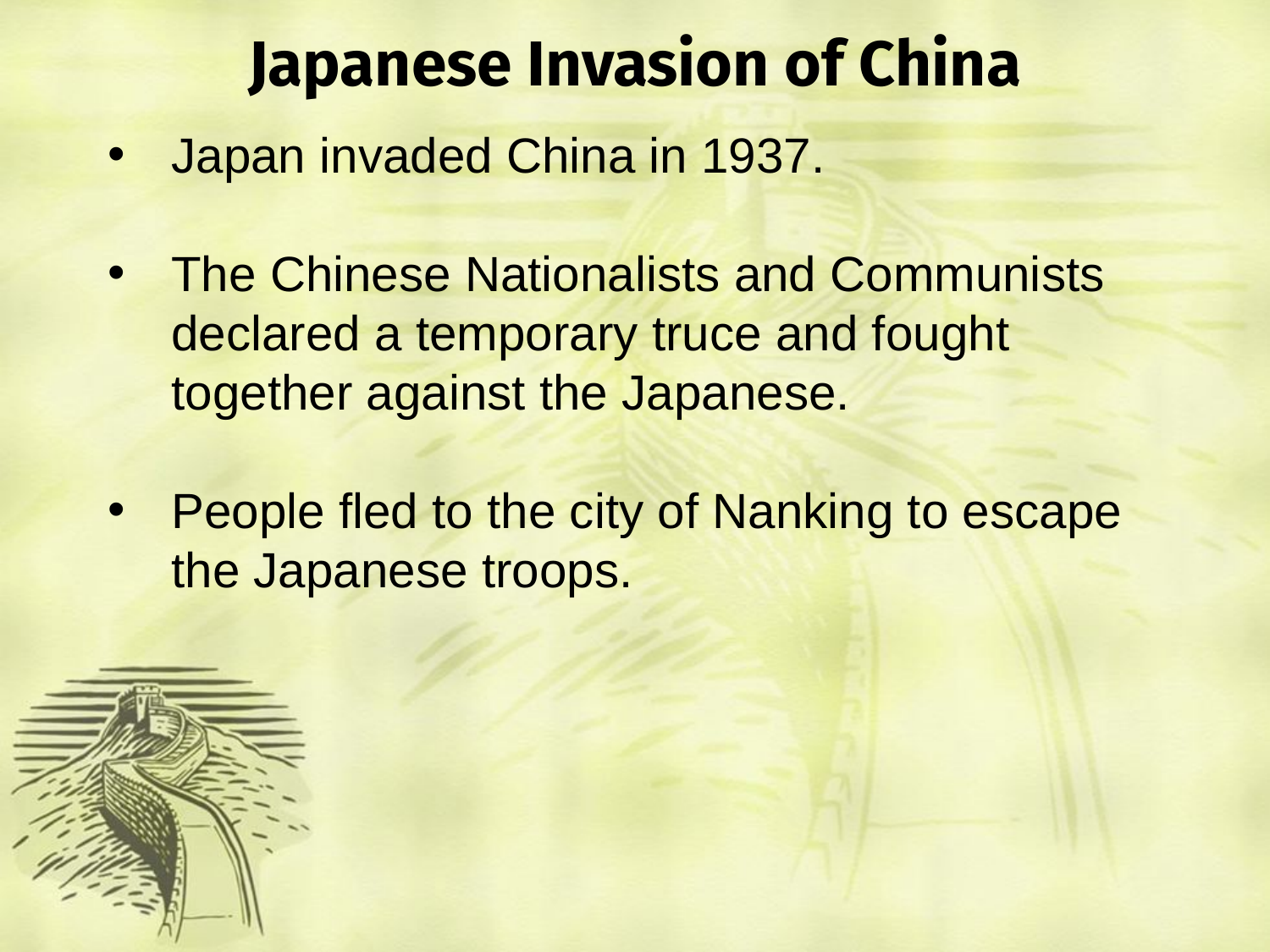

# Japanese Invasion of China
Japan invaded China in 1937.

The Chinese Nationalists and Communists declared a temporary truce and fought together against the Japanese.

People fled to the city of Nanking to escape the Japanese troops.